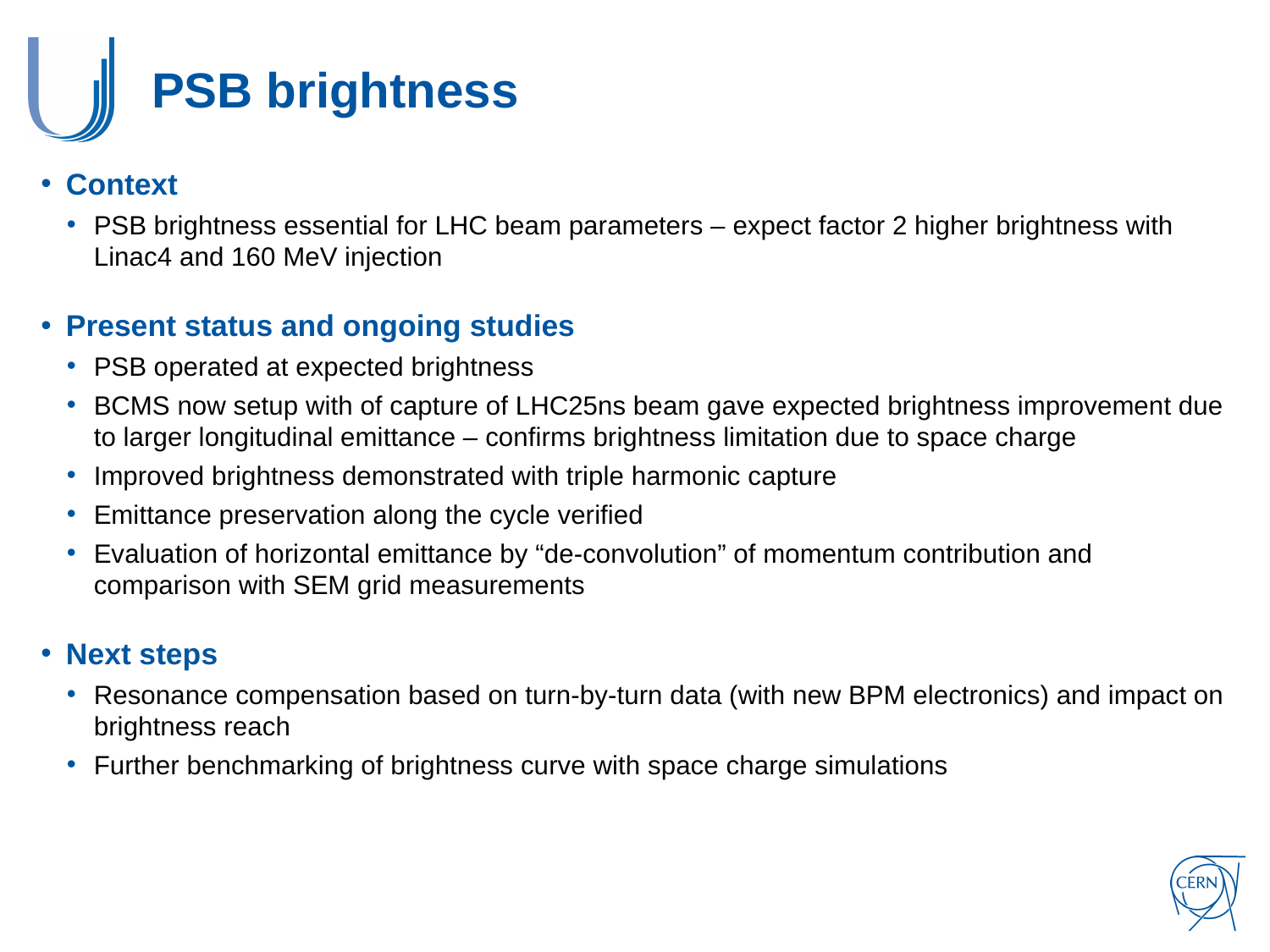

# PSB brightness
Context
PSB brightness essential for LHC beam parameters – expect factor 2 higher brightness with Linac4 and 160 MeV injection
Present status and ongoing studies
PSB operated at expected brightness
BCMS now setup with of capture of LHC25ns beam gave expected brightness improvement due to larger longitudinal emittance – confirms brightness limitation due to space charge
Improved brightness demonstrated with triple harmonic capture
Emittance preservation along the cycle verified
Evaluation of horizontal emittance by “de-convolution” of momentum contribution and comparison with SEM grid measurements
Next steps
Resonance compensation based on turn-by-turn data (with new BPM electronics) and impact on brightness reach
Further benchmarking of brightness curve with space charge simulations